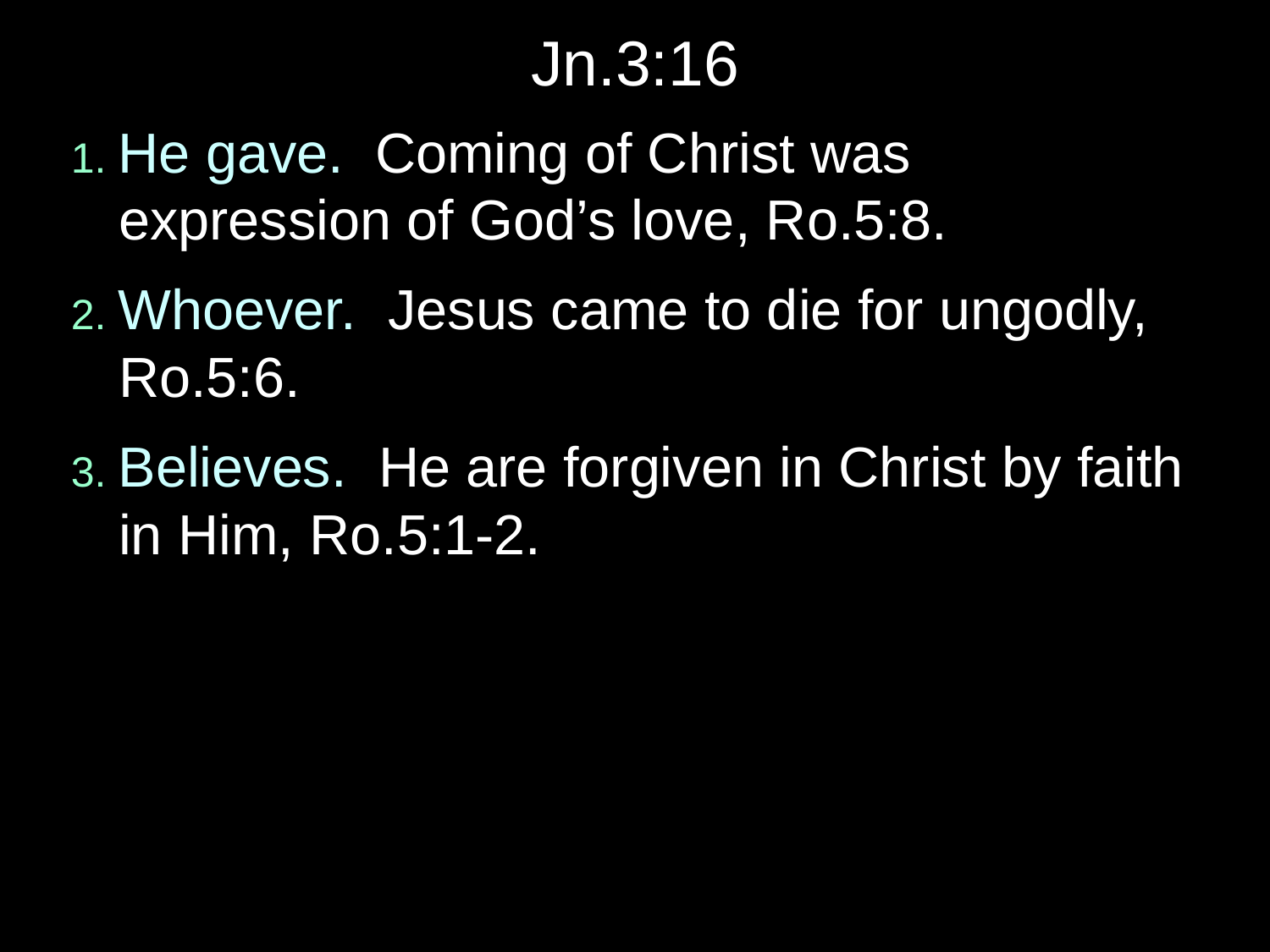

# Jn.3:16
1. He gave.  Coming of Christ was expression of God’s love, Ro.5:8.
2. Whoever.  Jesus came to die for ungodly, Ro.5:6.
3. Believes.  He are forgiven in Christ by faith in Him, Ro.5:1-2.